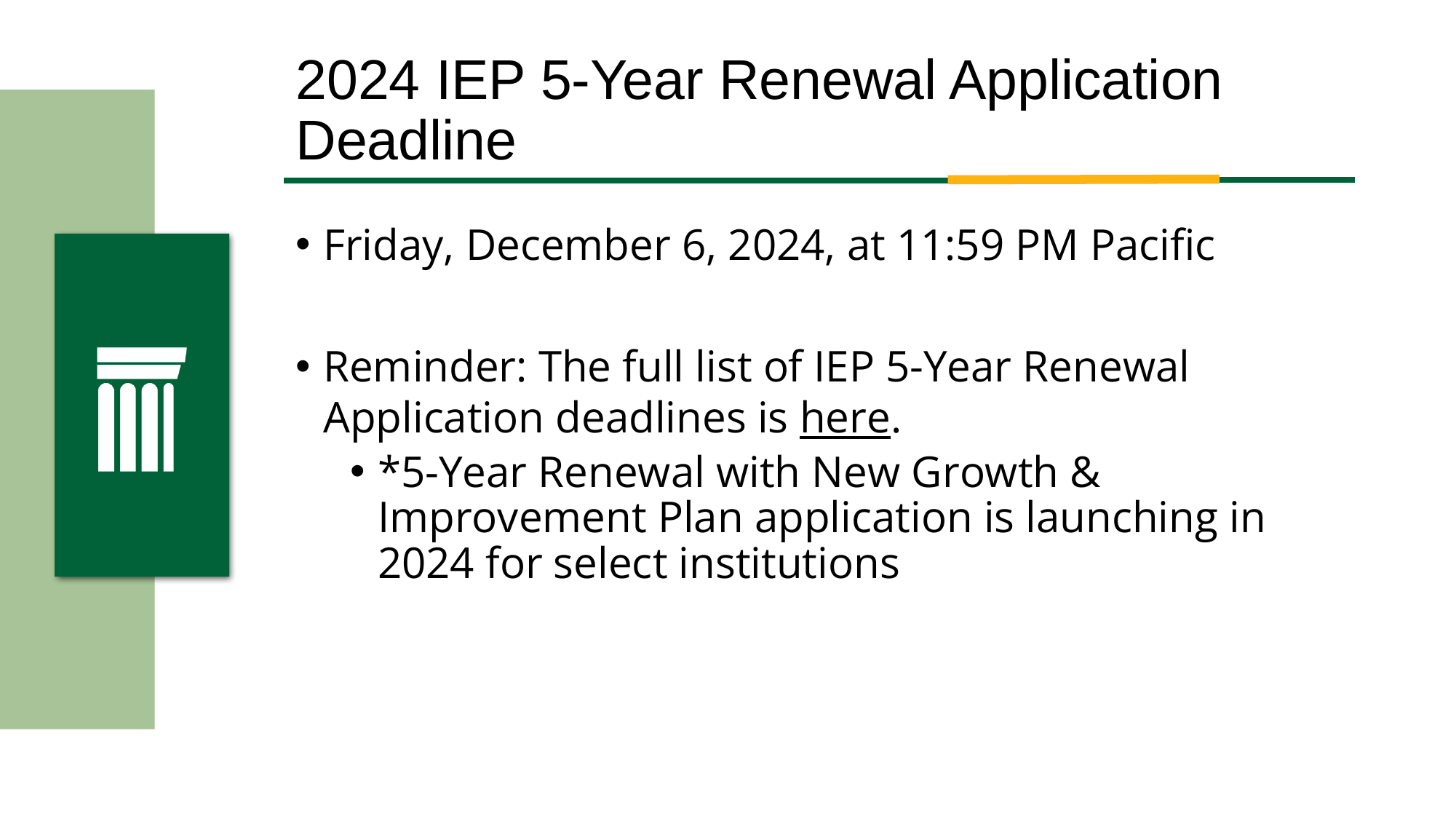

# 2024 IEP 5-Year Renewal Application Deadline
Friday, December 6, 2024, at 11:59 PM Pacific

Reminder: The full list of IEP 5-Year Renewal Application deadlines is here.
*5-Year Renewal with New Growth & Improvement Plan application is launching in 2024 for select institutions